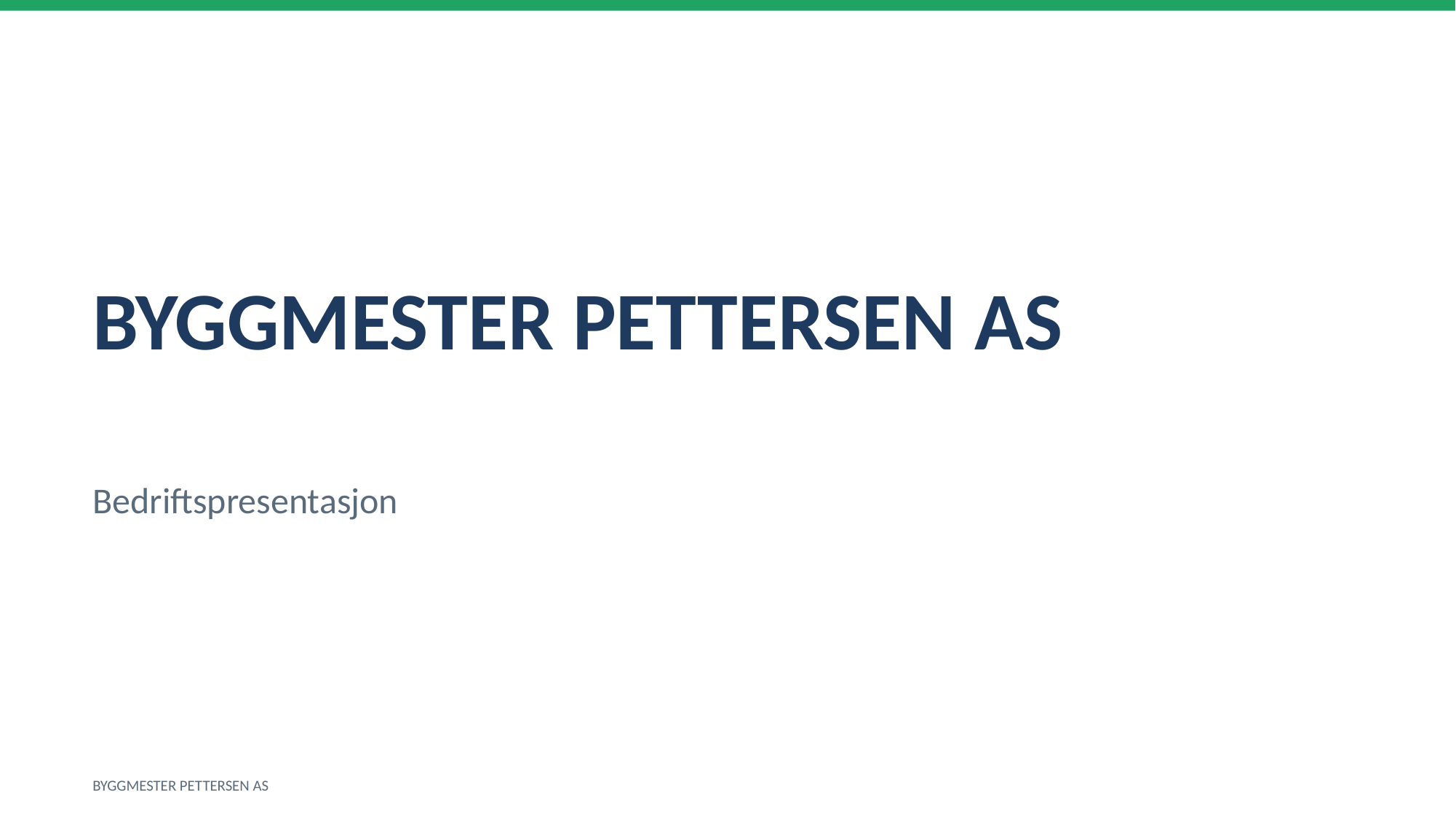

BYGGMESTER PETTERSEN AS
Bedriftspresentasjon
BYGGMESTER PETTERSEN AS